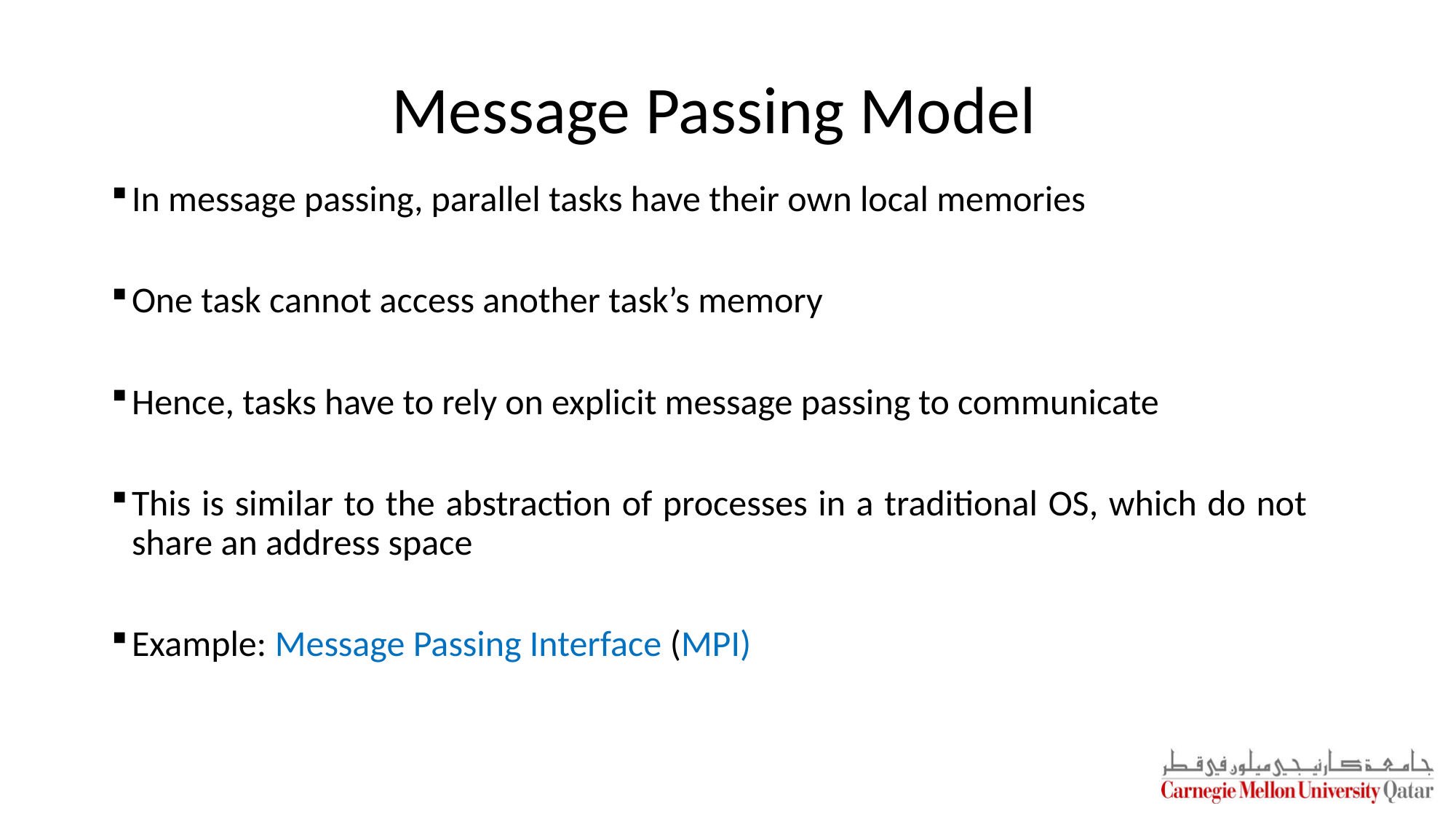

# Message Passing Model
In message passing, parallel tasks have their own local memories

One task cannot access another task’s memory

Hence, tasks have to rely on explicit message passing to communicate

This is similar to the abstraction of processes in a traditional OS, which do not share an address space

Example: Message Passing Interface (MPI)